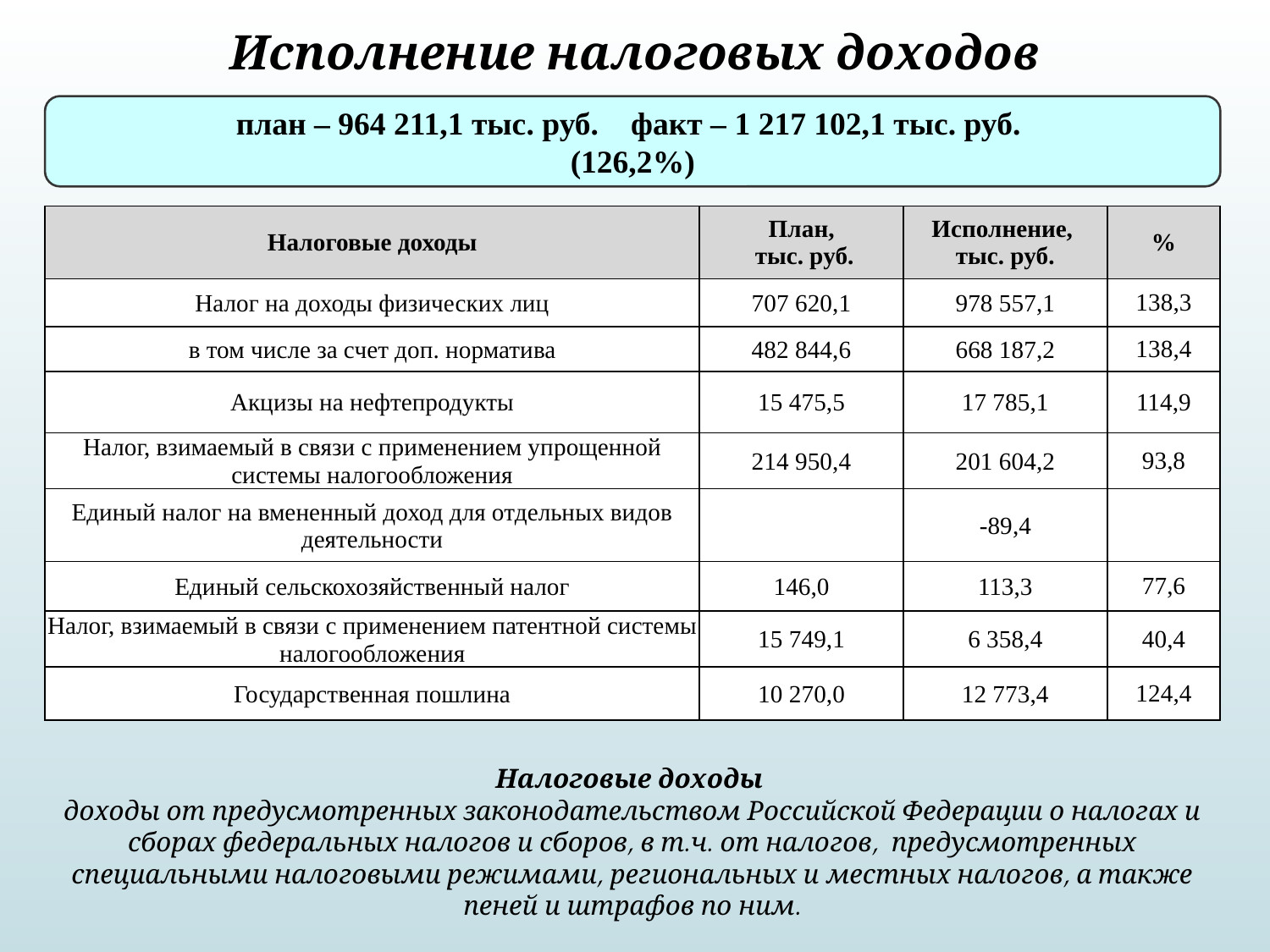

# Исполнение налоговых доходов
план – 964 211,1 тыс. руб.    факт – 1 217 102,1 тыс. руб.
(126,2%)
| Налоговые доходы | План, тыс. руб. | Исполнение, тыс. руб. | % |
| --- | --- | --- | --- |
| Налог на доходы физических лиц | 707 620,1 | 978 557,1 | 138,3 |
| в том числе за счет доп. норматива | 482 844,6 | 668 187,2 | 138,4 |
| Акцизы на нефтепродукты | 15 475,5 | 17 785,1 | 114,9 |
| Налог, взимаемый в связи с применением упрощенной системы налогообложения | 214 950,4 | 201 604,2 | 93,8 |
| Единый налог на вмененный доход для отдельных видов деятельности |  | -89,4 |  |
| Единый сельскохозяйственный налог | 146,0 | 113,3 | 77,6 |
| Налог, взимаемый в связи с применением патентной системы налогообложения | 15 749,1 | 6 358,4 | 40,4 |
| Государственная пошлина | 10 270,0 | 12 773,4 | 124,4 |
Налоговые доходы
доходы от предусмотренных законодательством Российской Федерации о налогах и сборах федеральных налогов и сборов, в т.ч. от налогов,  предусмотренных специальными налоговыми режимами, региональных и местных налогов, а также пеней и штрафов по ним.